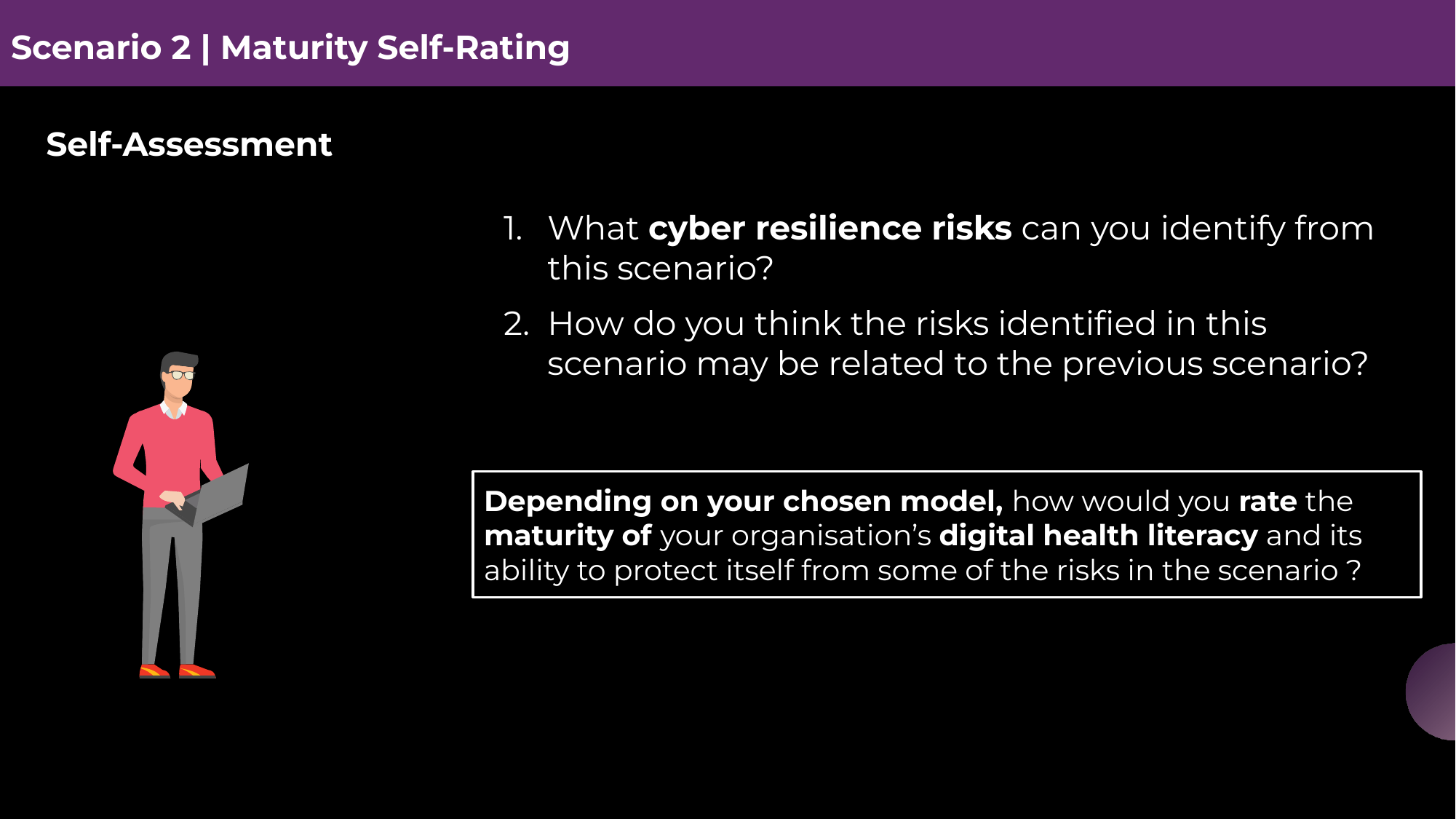

Scenario 2 | Maturity Self-Rating
Self-Assessment
What cyber resilience risks can you identify from this scenario?
How do you think the risks identified in this scenario may be related to the previous scenario?

Depending on your chosen model, how would you rate the maturity of your organisation’s digital health literacy and its ability to protect itself from some of the risks in the scenario ?